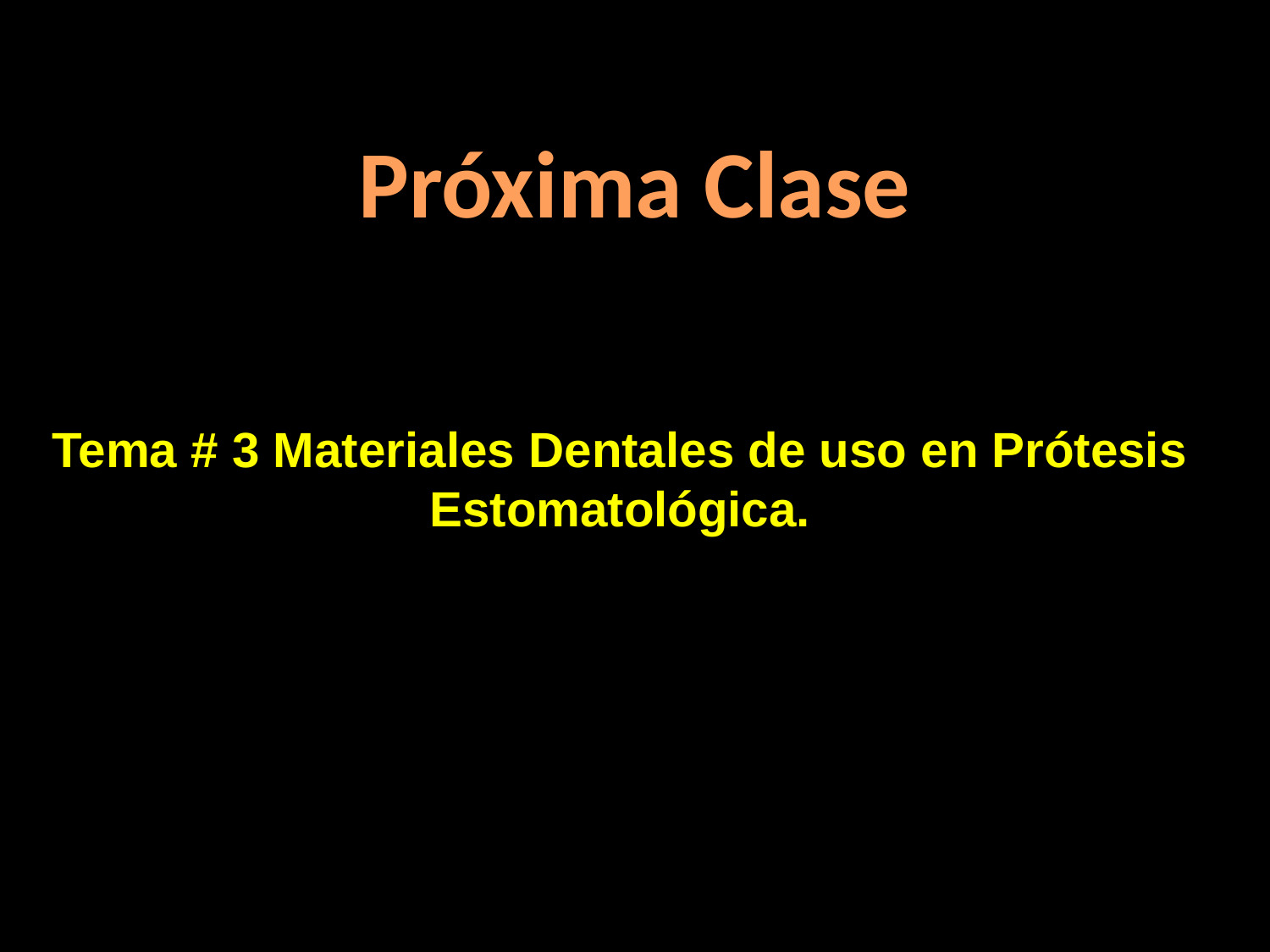

Próxima Clase
Tema # 3 Materiales Dentales de uso en Prótesis Estomatológica.